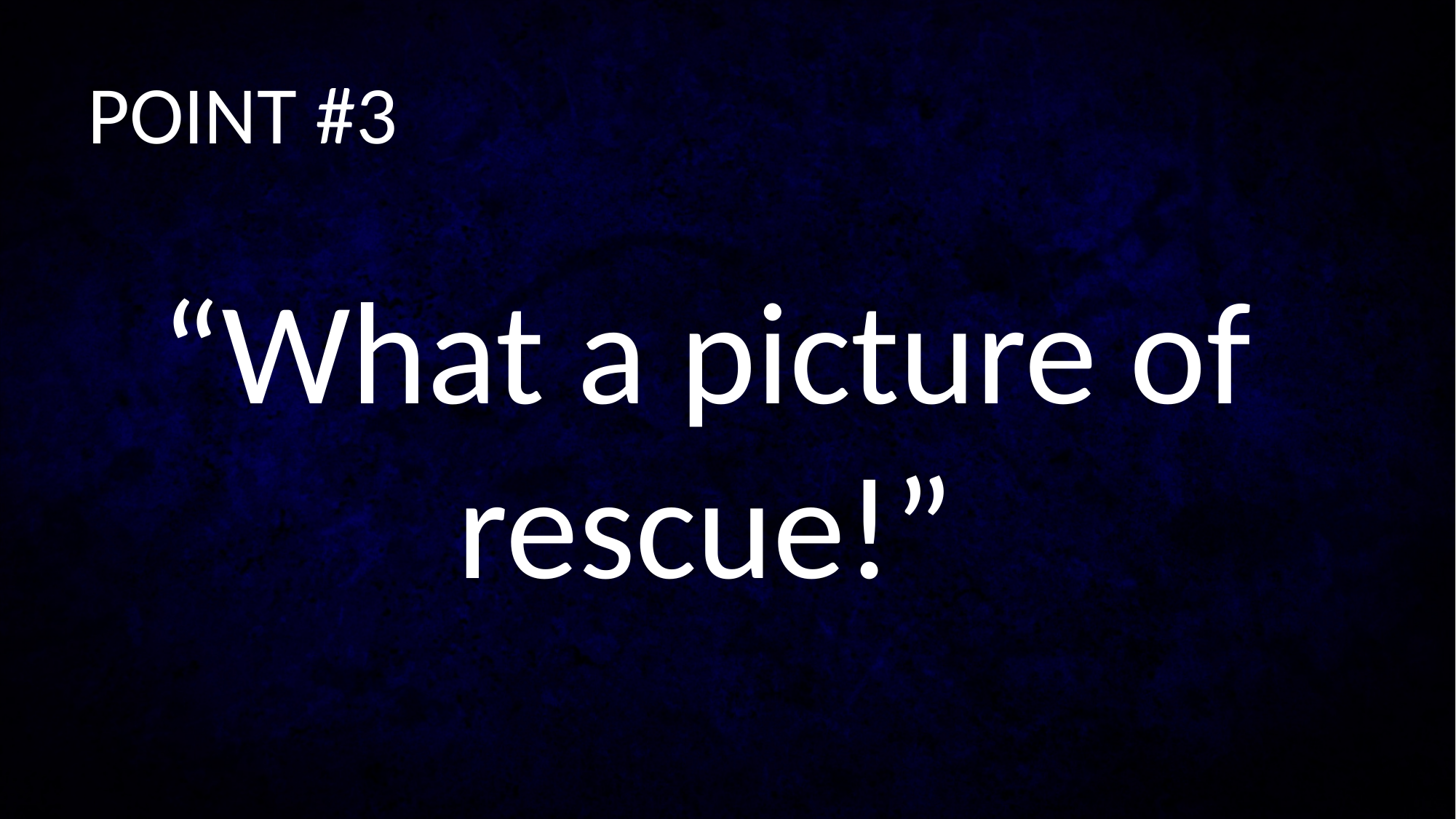

POINT #3

“What a picture of rescue!”